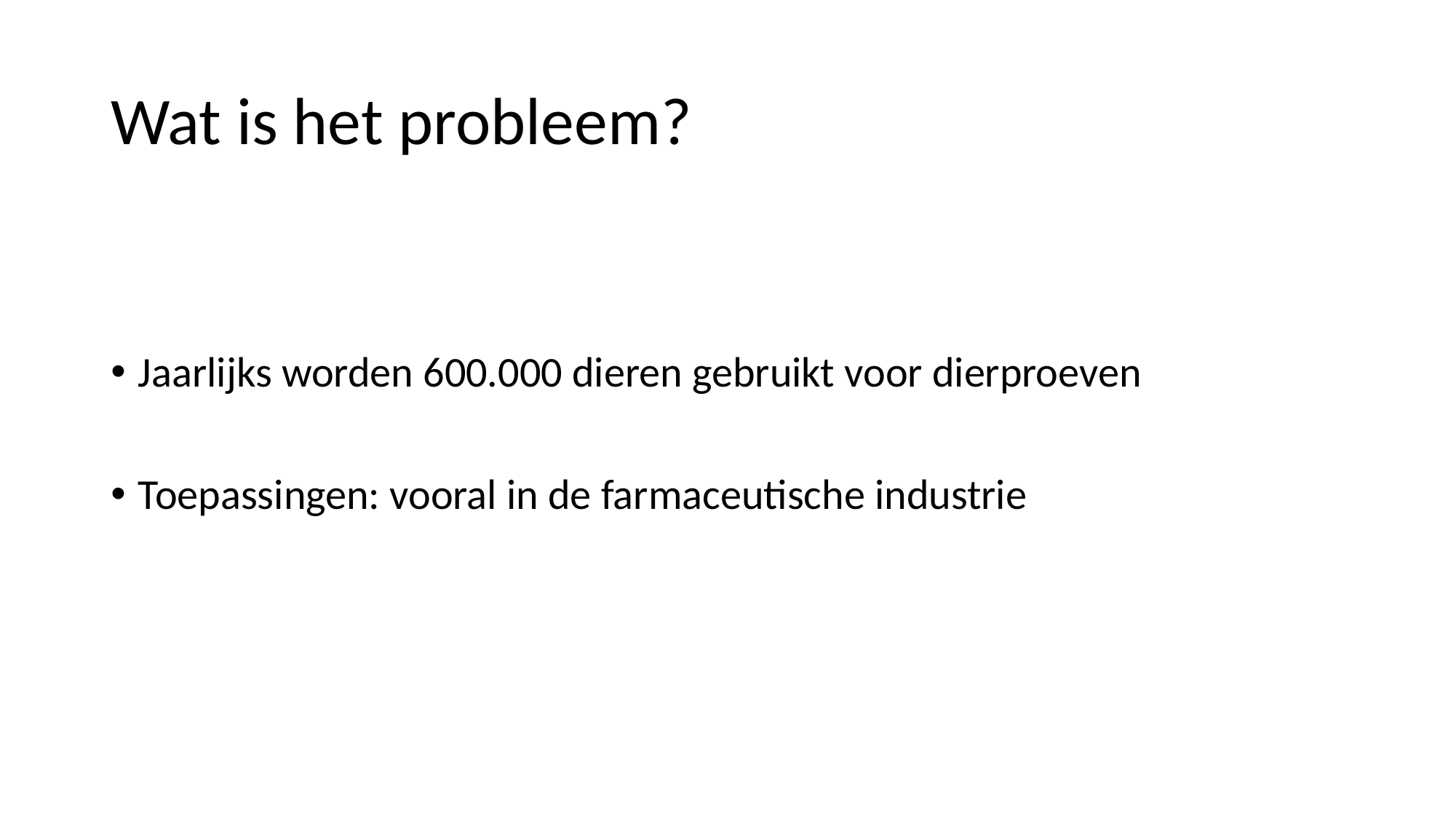

# Wat is het probleem?

Jaarlijks worden 600.000 dieren gebruikt voor dierproeven

Toepassingen: vooral in de farmaceutische industrie